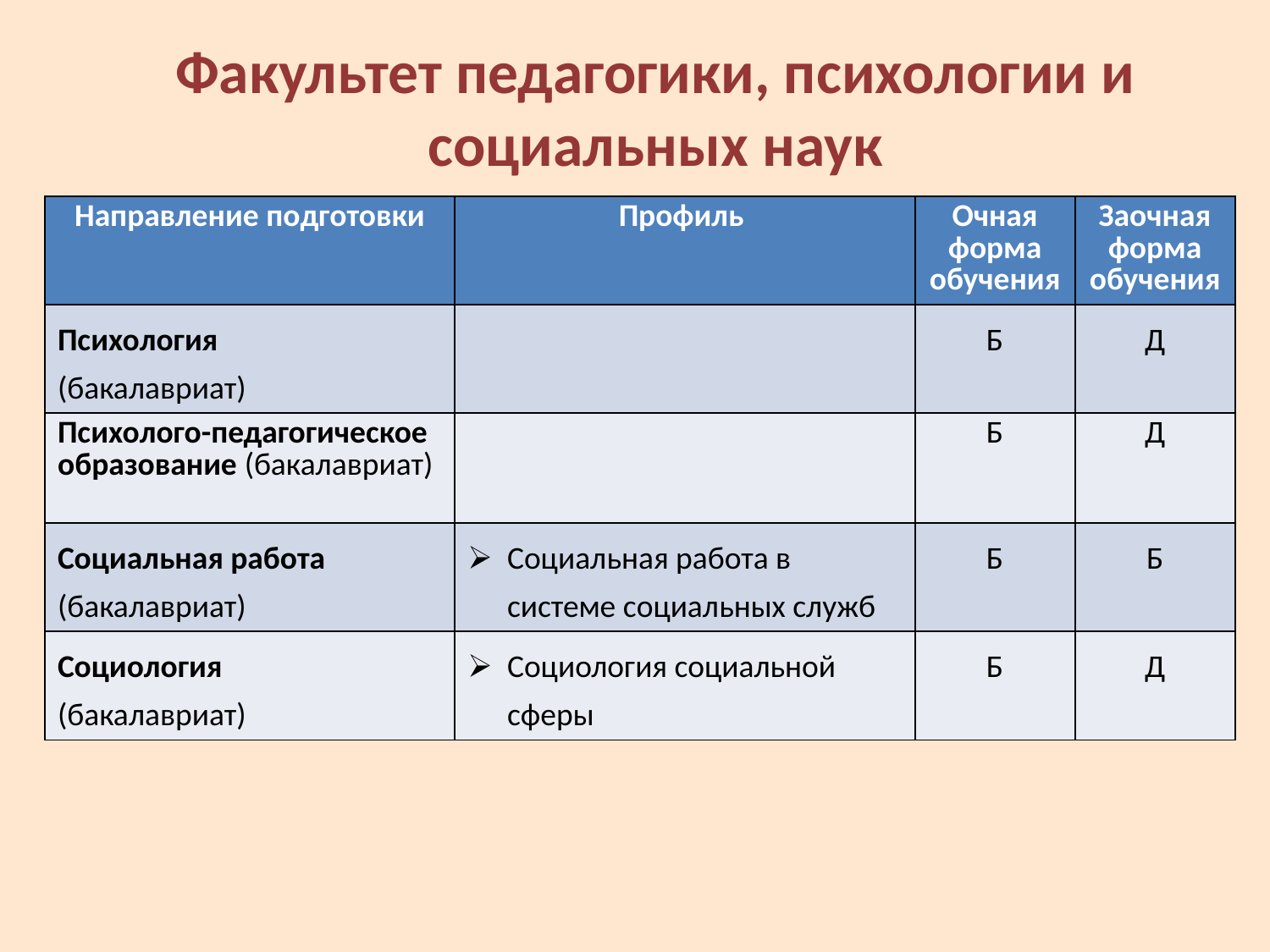

# Факультет педагогики, психологии и социальных наук
| Направление подготовки | Профиль | Очная форма обучения | Заочная форма обучения |
| --- | --- | --- | --- |
| Психология (бакалавриат) |  | Б | Д |
| Психолого-педагогическое образование (бакалавриат) |  | Б | Д |
| Социальная работа (бакалавриат) | Социальная работа в системе социальных служб | Б | Б |
| Социология (бакалавриат) | Социология социальной сферы | Б | Д |